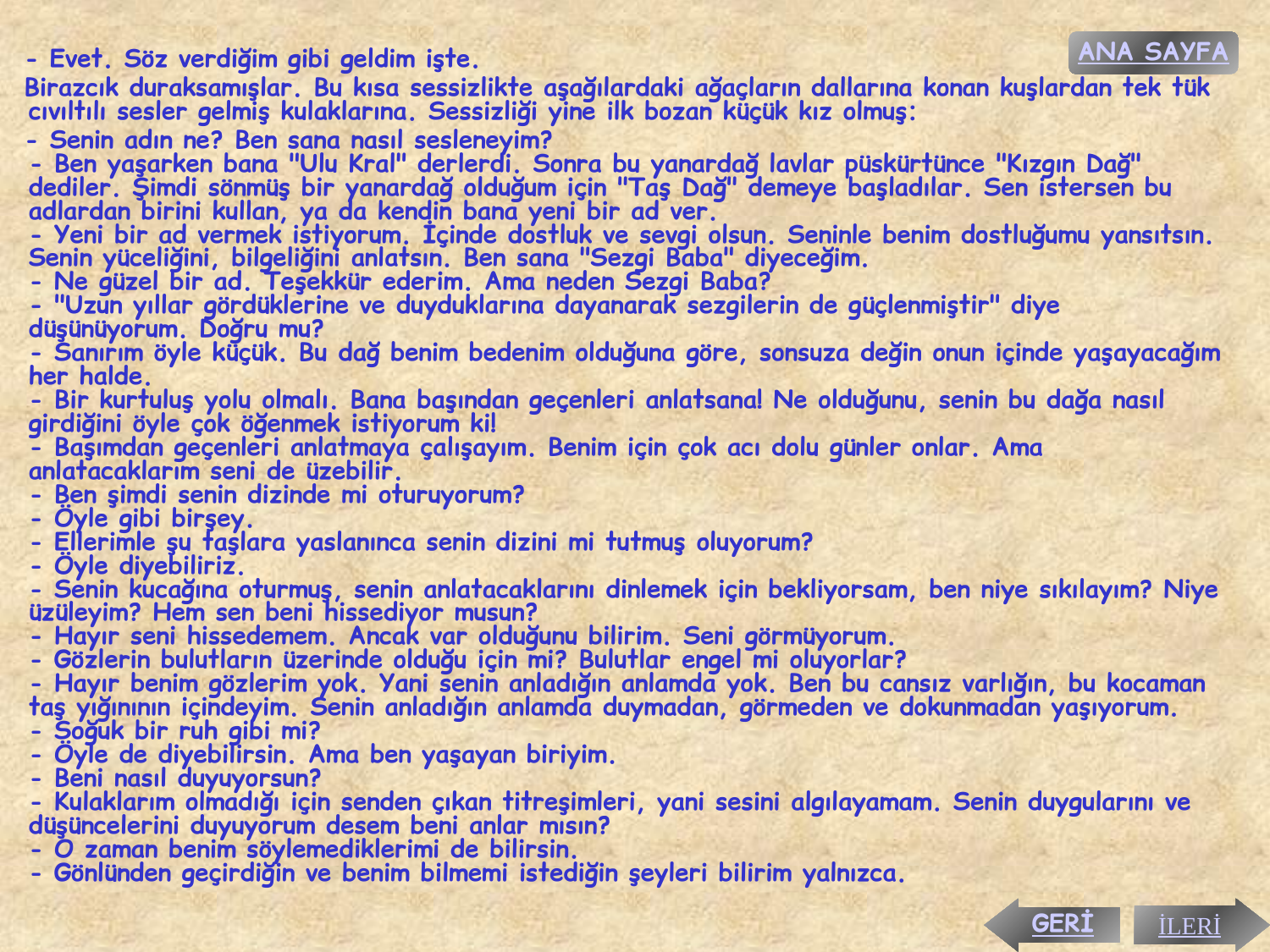

ANA SAYFA
    - Evet. Söz verdiğim gibi geldim işte.
    Birazcık duraksamışlar. Bu kısa sessizlikte aşağılardaki ağaçların dallarına konan kuşlardan tek tük cıvıltılı sesler gelmiş kulaklarına. Sessizliği yine ilk bozan küçük kız olmuş:
    - Senin adın ne? Ben sana nasıl sesleneyim?
- Ben yaşarken bana "Ulu Kral" derlerdi. Sonra bu yanardağ lavlar püskürtünce "Kızgın Dağ" dediler. Şimdi sönmüş bir yanardağ olduğum için "Taş Dağ" demeye başladılar. Sen istersen bu adlardan birini kullan, ya da kendin bana yeni bir ad ver.
- Yeni bir ad vermek istiyorum. İçinde dostluk ve sevgi olsun. Seninle benim dostluğumu yansıtsın. Senin yüceliğini, bilgeliğini anlatsın. Ben sana "Sezgi Baba" diyeceğim.
- Ne güzel bir ad. Teşekkür ederim. Ama neden Sezgi Baba?
- "Uzun yıllar gördüklerine ve duyduklarına dayanarak sezgilerin de güçlenmiştir" diye düşünüyorum. Doğru mu?
- Sanırım öyle küçük. Bu dağ benim bedenim olduğuna göre, sonsuza değin onun içinde yaşayacağım her halde.
- Bir kurtuluş yolu olmalı. Bana başından geçenleri anlatsana! Ne olduğunu, senin bu dağa nasıl girdiğini öyle çok öğenmek istiyorum ki!
- Başımdan geçenleri anlatmaya çalışayım. Benim için çok acı dolu günler onlar. Ama anlatacaklarım seni de üzebilir.
- Ben şimdi senin dizinde mi oturuyorum?
- Öyle gibi birşey.
- Ellerimle şu taşlara yaslanınca senin dizini mi tutmuş oluyorum?
- Öyle diyebiliriz.
- Senin kucağına oturmuş, senin anlatacaklarını dinlemek için bekliyorsam, ben niye sıkılayım? Niye üzüleyim? Hem sen beni hissediyor musun?
- Hayır seni hissedemem. Ancak var olduğunu bilirim. Seni görmüyorum.
- Gözlerin bulutların üzerinde olduğu için mi? Bulutlar engel mi oluyorlar?
- Hayır benim gözlerim yok. Yani senin anladığın anlamda yok. Ben bu cansız varlığın, bu kocaman taş yığınının içindeyim. Senin anladığın anlamda duymadan, görmeden ve dokunmadan yaşıyorum.
- Soğuk bir ruh gibi mi?
- Öyle de diyebilirsin. Ama ben yaşayan biriyim.
- Beni nasıl duyuyorsun?
- Kulaklarım olmadığı için senden çıkan titreşimleri, yani sesini algılayamam. Senin duygularını ve düşüncelerini duyuyorum desem beni anlar mısın?
- O zaman benim söylemediklerimi de bilirsin.
- Gönlünden geçirdiğin ve benim bilmemi istediğin şeyleri bilirim yalnızca.
GERİ
İLERİ